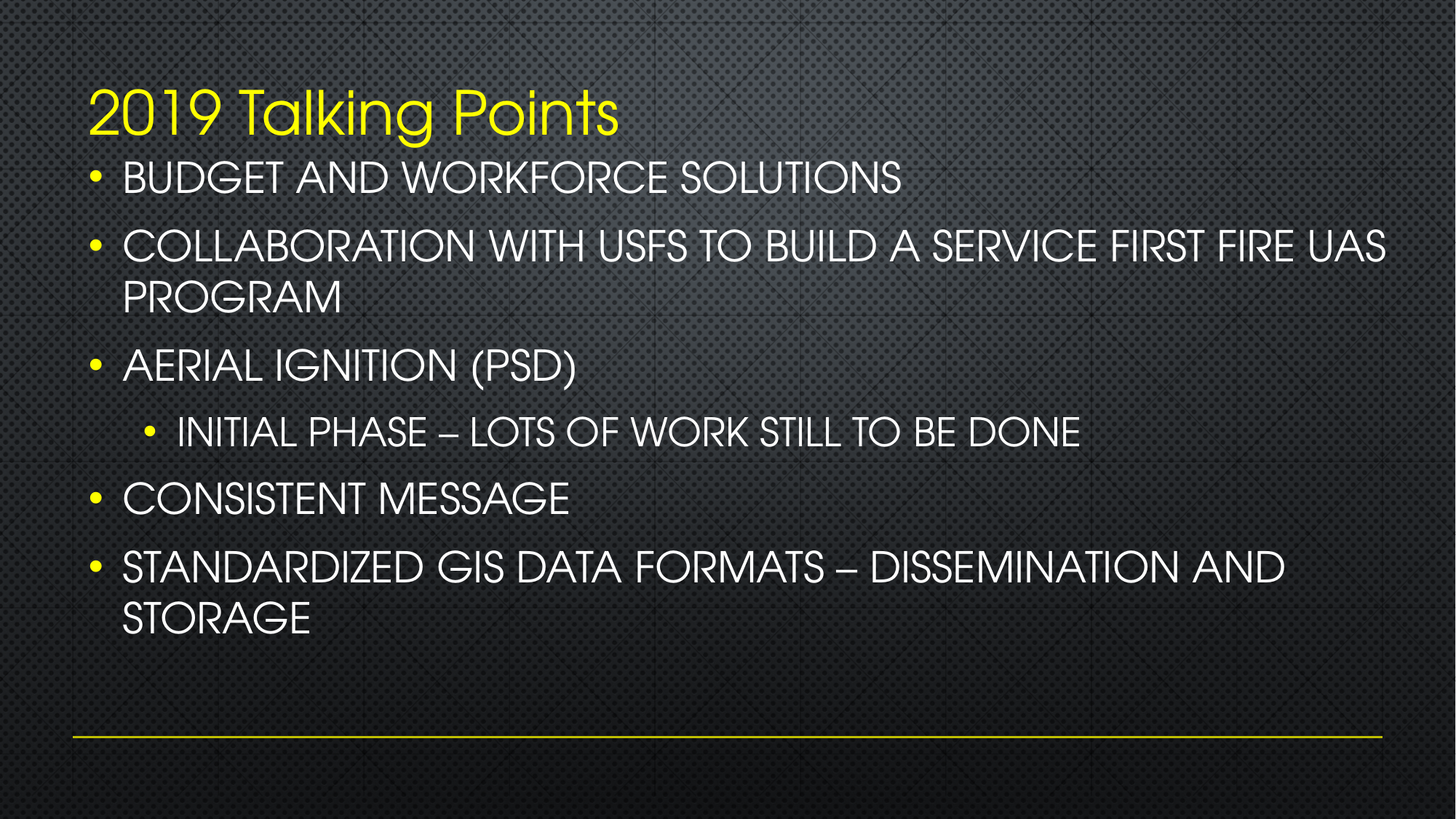

# 2019 Talking Points
Budget and workforce solutions
Collaboration with USFS to build a Service First Fire UAS Program
Aerial Ignition (PSD)
Initial Phase – Lots of Work Still to be done
Consistent Message
Standardized GIS data formats – dissemination and storage